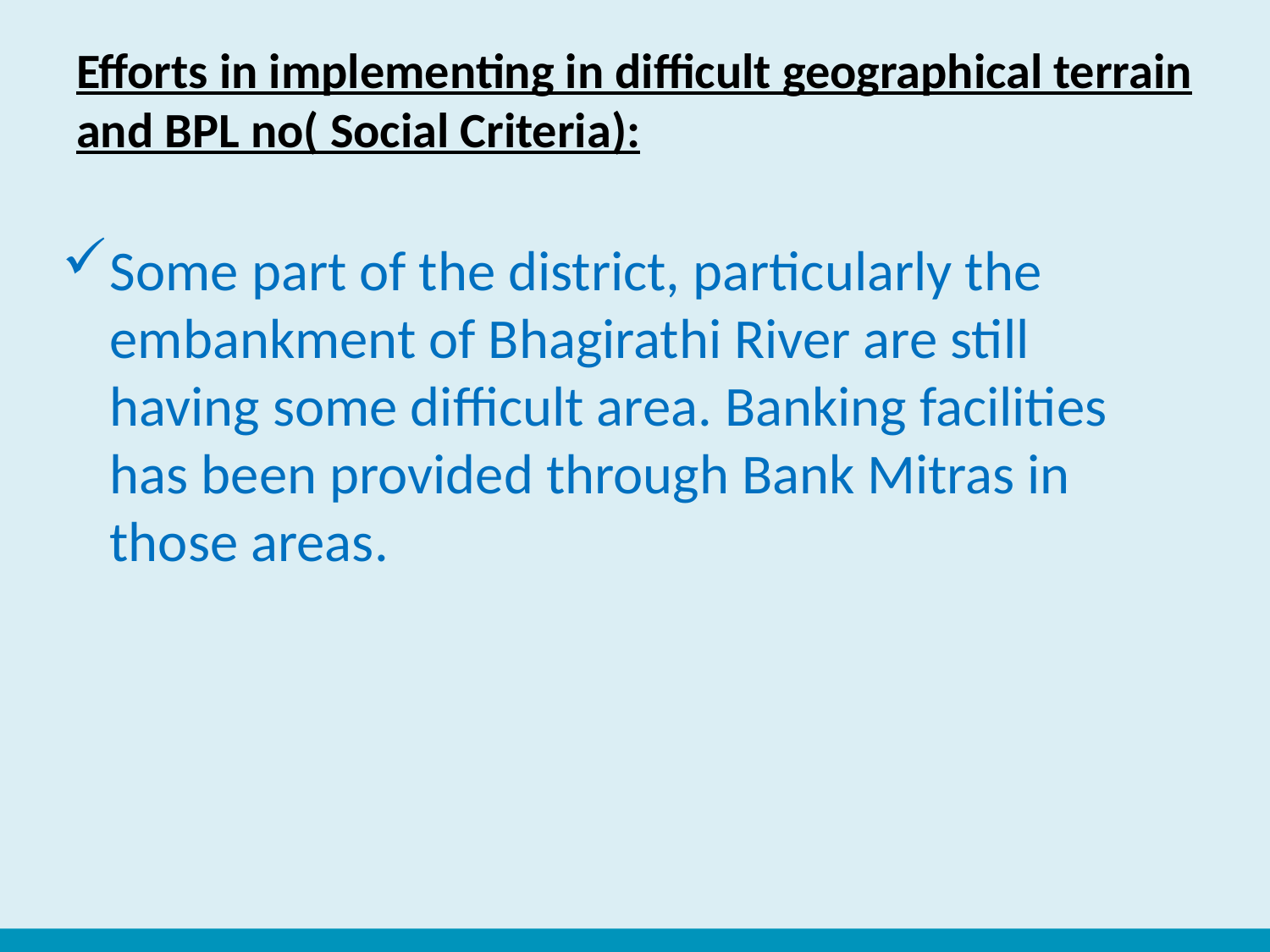

# Efforts in implementing in difficult geographical terrain and BPL no( Social Criteria):
Some part of the district, particularly the embankment of Bhagirathi River are still having some difficult area. Banking facilities has been provided through Bank Mitras in those areas.